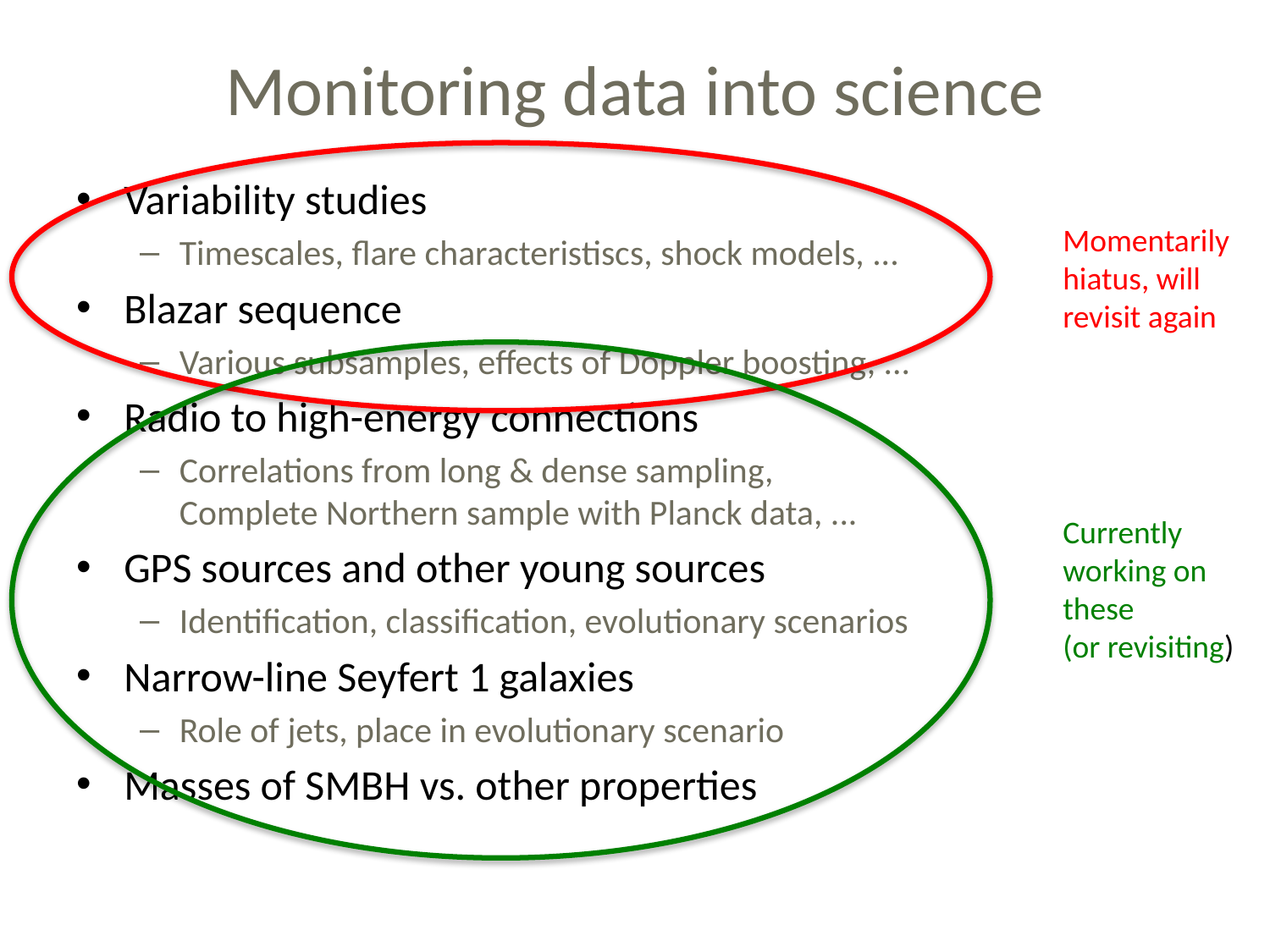

# Monitoring data into science

Variability studies
Timescales, flare characteristiscs, shock models, ...
Blazar sequence
Various subsamples, effects of Doppler boosting, ...
Radio to high-energy connections
Correlations from long & dense sampling,
Complete Northern sample with Planck data, ...
GPS sources and other young sources
Identification, classification, evolutionary scenarios
Narrow-line Seyfert 1 galaxies
Role of jets, place in evolutionary scenario
Masses of SMBH vs. other properties

Momentarily
hiatus, will
revisit again

Currently
working on
these
(or revisiting)